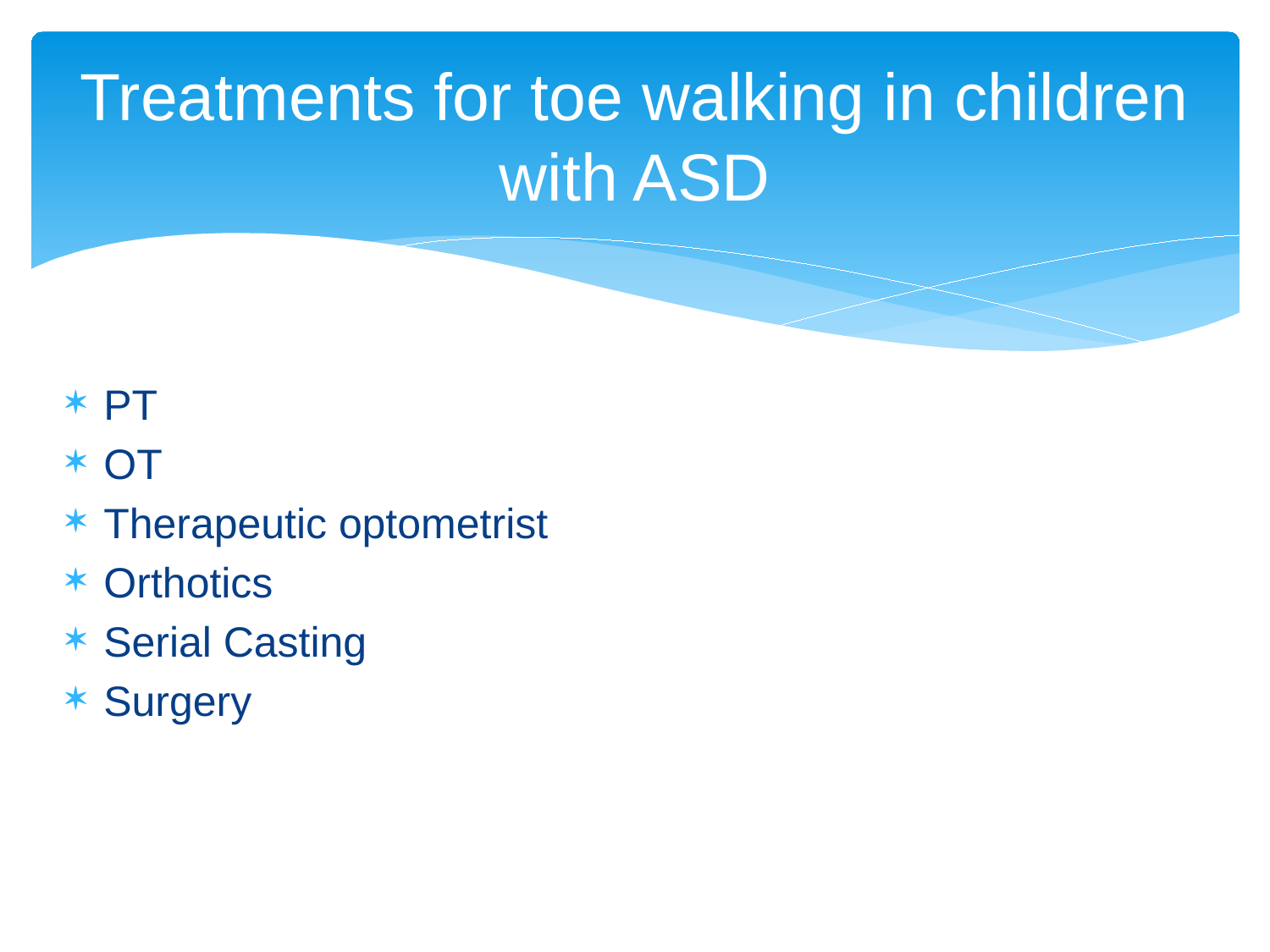

# Treatments for toe walking in children with ASD
PT
OT
Therapeutic optometrist
Orthotics
Serial Casting
Surgery